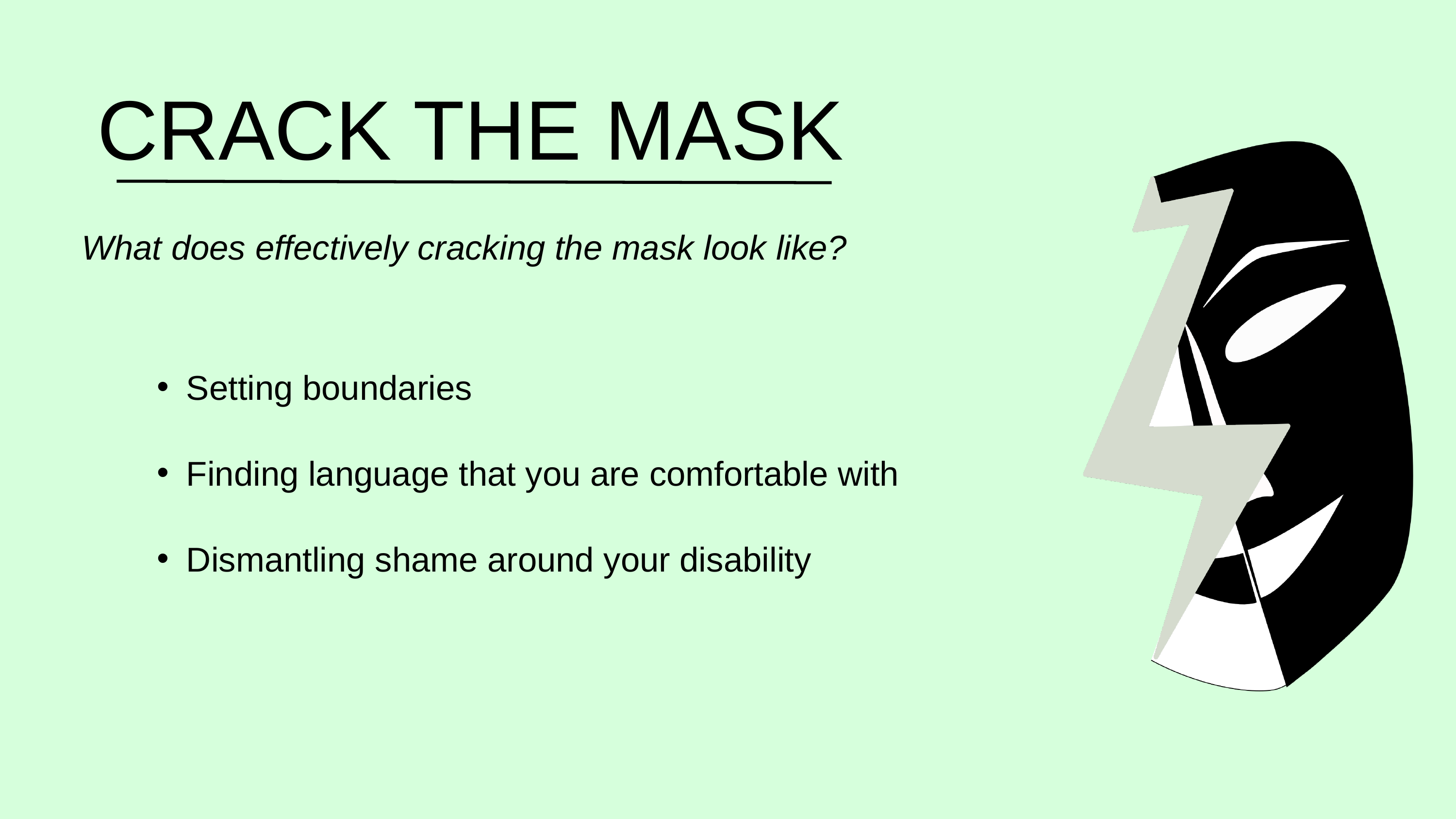

CRACK THE MASK

What does effectively cracking the mask look like?
Setting boundaries
Finding language that you are comfortable with
Dismantling shame around your disability